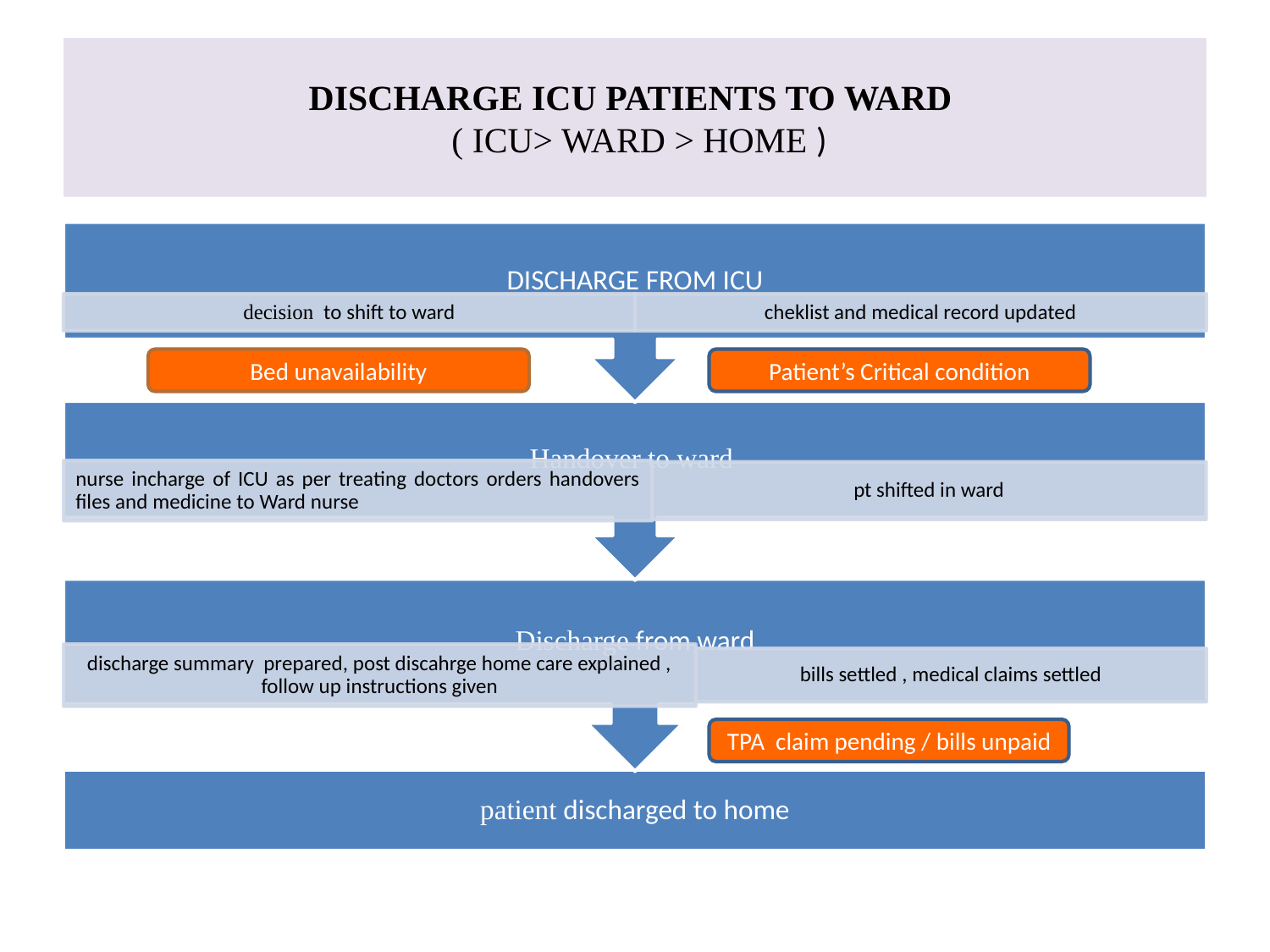

# DISCHARGE ICU PATIENTS TO WARD ( ICU> WARD > HOME )
patient discharged to home
Discharge from ward
discharge summary  prepared, post discahrge home care explained , follow up instructions given
bills settled , medical claims settled
Handover to ward
nurse incharge of ICU as per treating doctors orders handovers files and medicine to Ward nurse
pt shifted in ward
DISCHARGE FROM ICU
decision  to shift to ward
cheklist and medical record updated
Bed unavailability
Patient’s Critical condition
TPA  claim pending / bills unpaid